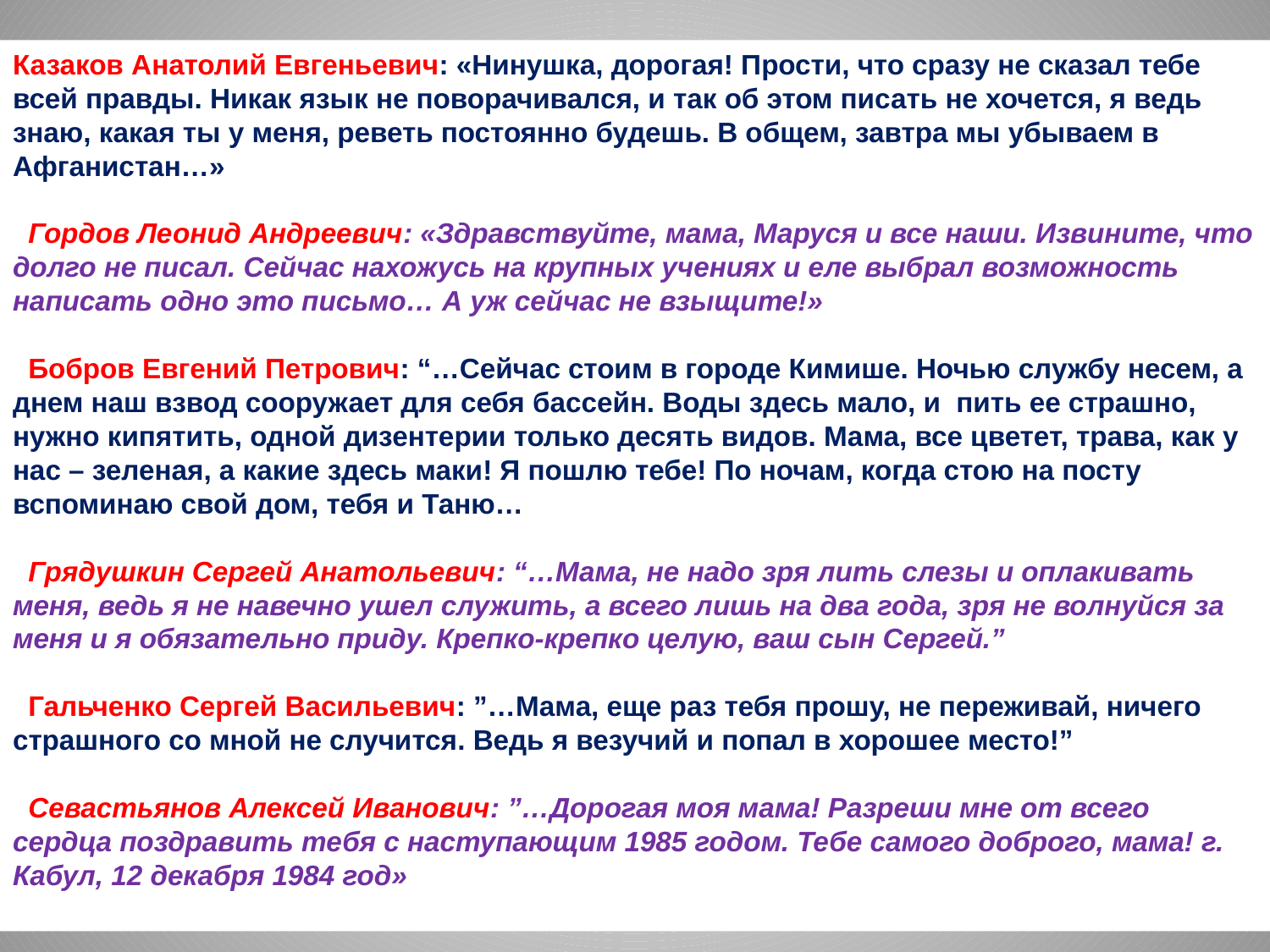

Казаков Анатолий Евгеньевич: «Нинушка, дорогая! Прости, что сразу не сказал тебе всей правды. Никак язык не поворачивался, и так об этом писать не хочется, я ведь знаю, какая ты у меня, реветь постоянно будешь. В общем, завтра мы убываем в Афганистан…»

  Гордов Леонид Андреевич: «Здравствуйте, мама, Маруся и все наши. Извините, что долго не писал. Сейчас нахожусь на крупных учениях и еле выбрал возможность написать одно это письмо… А уж сейчас не взыщите!»

  Бобров Евгений Петрович: “…Сейчас стоим в городе Кимише. Ночью службу несем, а днем наш взвод сооружает для себя бассейн. Воды здесь мало, и  пить ее страшно, нужно кипятить, одной дизентерии только десять видов. Мама, все цветет, трава, как у нас – зеленая, а какие здесь маки! Я пошлю тебе! По ночам, когда стою на посту вспоминаю свой дом, тебя и Таню…

  Грядушкин Сергей Анатольевич: “…Мама, не надо зря лить слезы и оплакивать меня, ведь я не навечно ушел служить, а всего лишь на два года, зря не волнуйся за меня и я обязательно приду. Крепко-крепко целую, ваш сын Сергей.”

  Гальченко Сергей Васильевич: ”…Мама, еще раз тебя прошу, не переживай, ничего страшного со мной не случится. Ведь я везучий и попал в хорошее место!”

  Севастьянов Алексей Иванович: ”…Дорогая моя мама! Разреши мне от всего сердца поздравить тебя с наступающим 1985 годом. Тебе самого доброго, мама! г. Кабул, 12 декабря 1984 год»